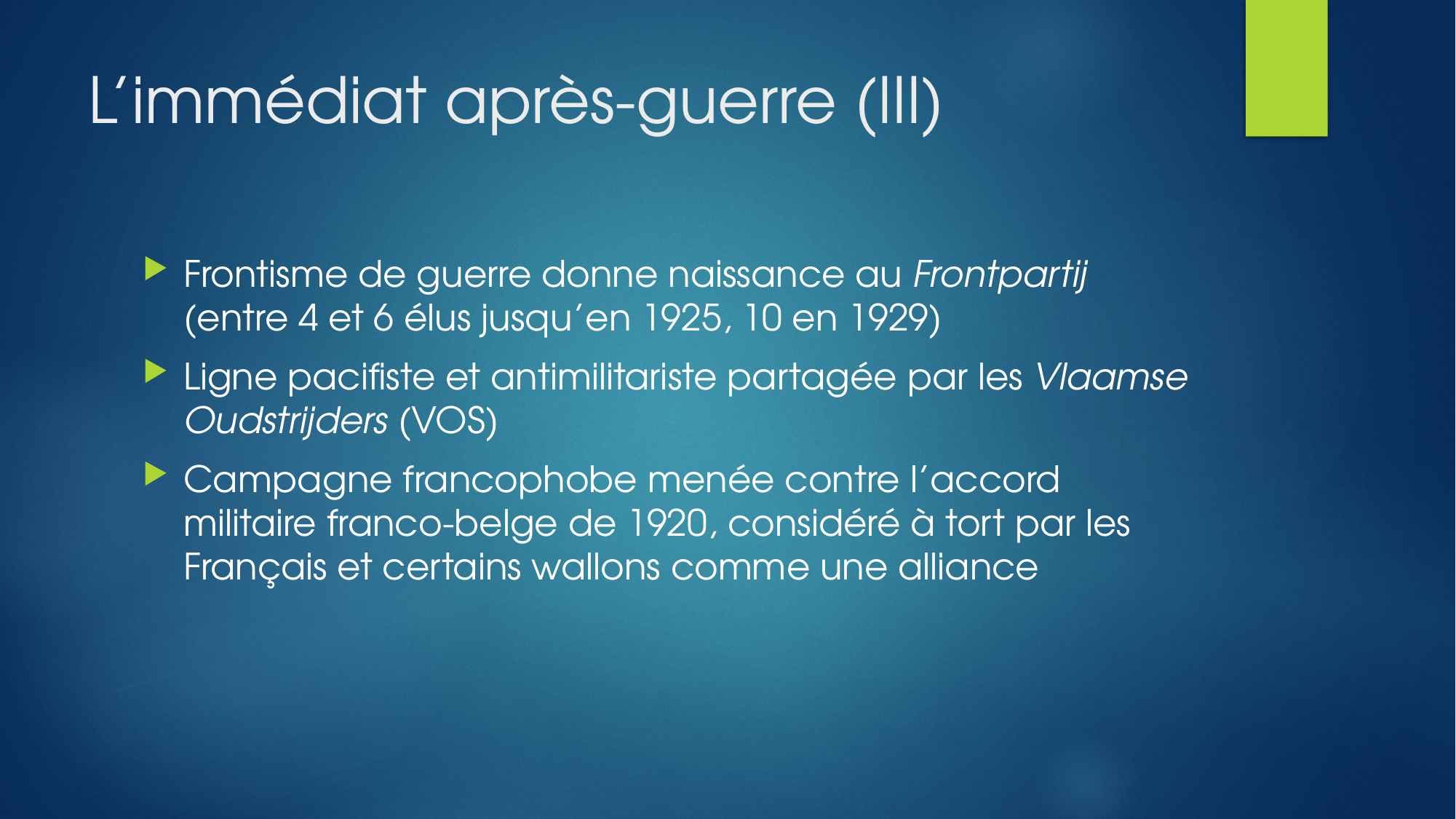

# L’immédiat après-guerre (III)
Frontisme de guerre donne naissance au Frontpartij (entre 4 et 6 élus jusqu’en 1925, 10 en 1929)
Ligne pacifiste et antimilitariste partagée par les Vlaamse Oudstrijders (VOS)
Campagne francophobe menée contre l’accord militaire franco-belge de 1920, considéré à tort par les Français et certains wallons comme une alliance